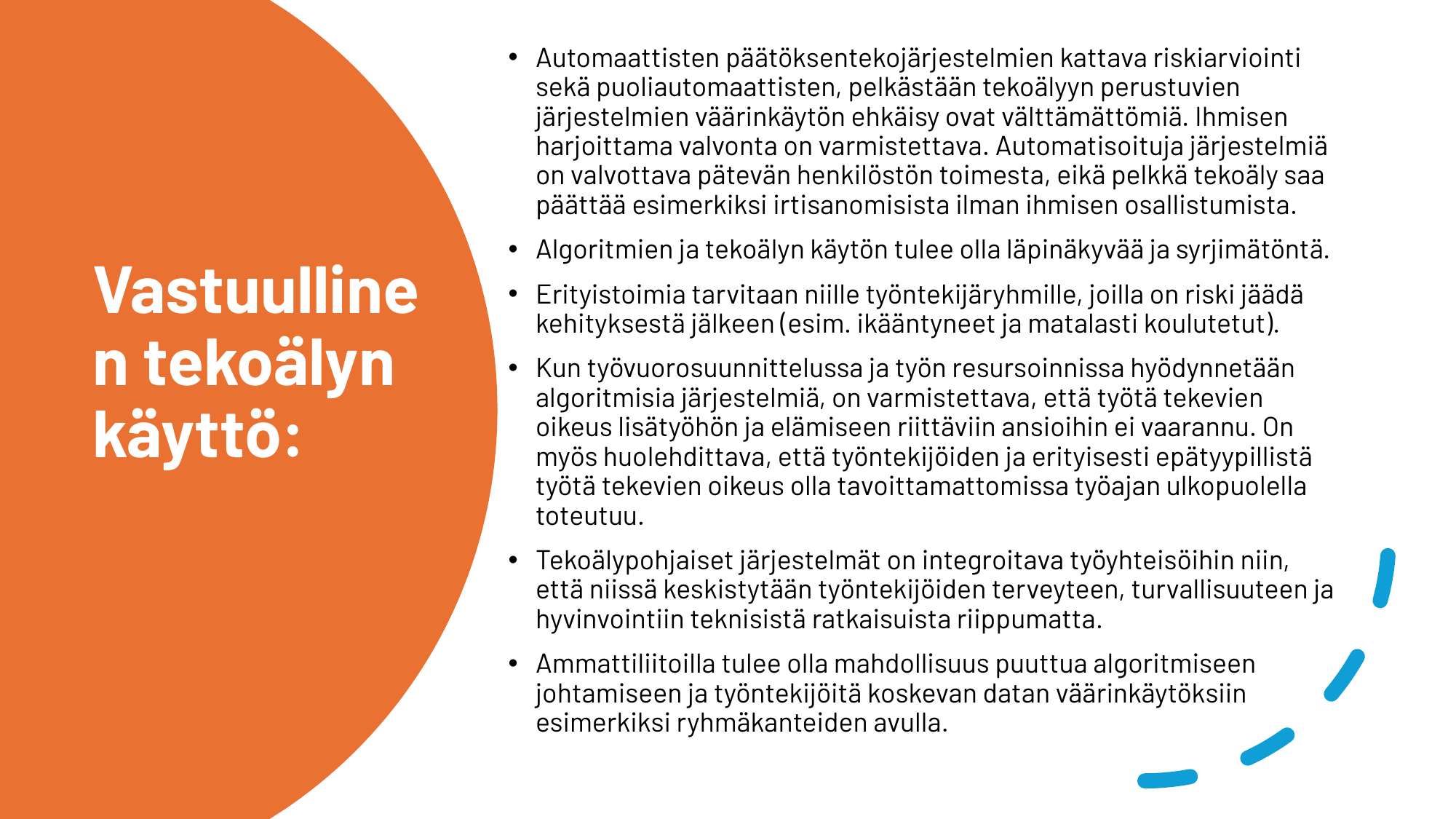

Automaattisten päätöksentekojärjestelmien kattava riskiarviointi sekä puoliautomaattisten, pelkästään tekoälyyn perustuvien järjestelmien väärinkäytön ehkäisy ovat välttämättömiä. Ihmisen harjoittama valvonta on varmistettava. Automatisoituja järjestelmiä on valvottava pätevän henkilöstön toimesta, eikä pelkkä tekoäly saa päättää esimerkiksi irtisanomisista ilman ihmisen osallistumista.
Algoritmien ja tekoälyn käytön tulee olla läpinäkyvää ja syrjimätöntä.
Erityistoimia tarvitaan niille työntekijäryhmille, joilla on riski jäädä kehityksestä jälkeen (esim. ikääntyneet ja matalasti koulutetut).
Kun työvuorosuunnittelussa ja työn resursoinnissa hyödynnetään algoritmisia järjestelmiä, on varmistettava, että työtä tekevien oikeus lisätyöhön ja elämiseen riittäviin ansioihin ei vaarannu. On myös huolehdittava, että työntekijöiden ja erityisesti epätyypillistä työtä tekevien oikeus olla tavoittamattomissa työajan ulkopuolella toteutuu.
Tekoälypohjaiset järjestelmät on integroitava työyhteisöihin niin, että niissä keskistytään työntekijöiden terveyteen, turvallisuuteen ja hyvinvointiin teknisistä ratkaisuista riippumatta.
Ammattiliitoilla tulee olla mahdollisuus puuttua algoritmiseen johtamiseen ja työntekijöitä koskevan datan väärinkäytöksiin esimerkiksi ryhmäkanteiden avulla.

# Vastuullinen tekoälyn käyttö: